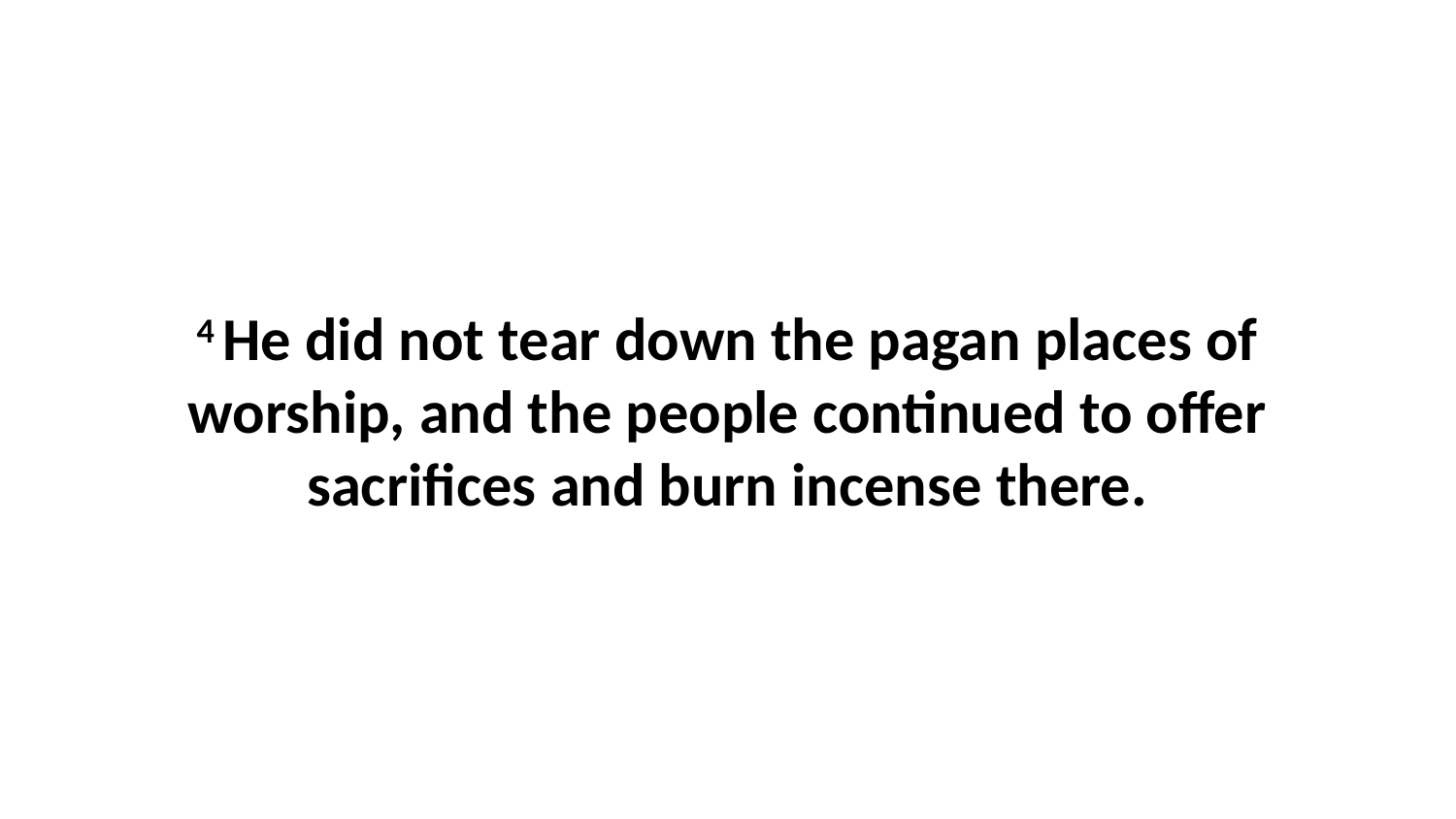

4 He did not tear down the pagan places of worship, and the people continued to offer sacrifices and burn incense there.